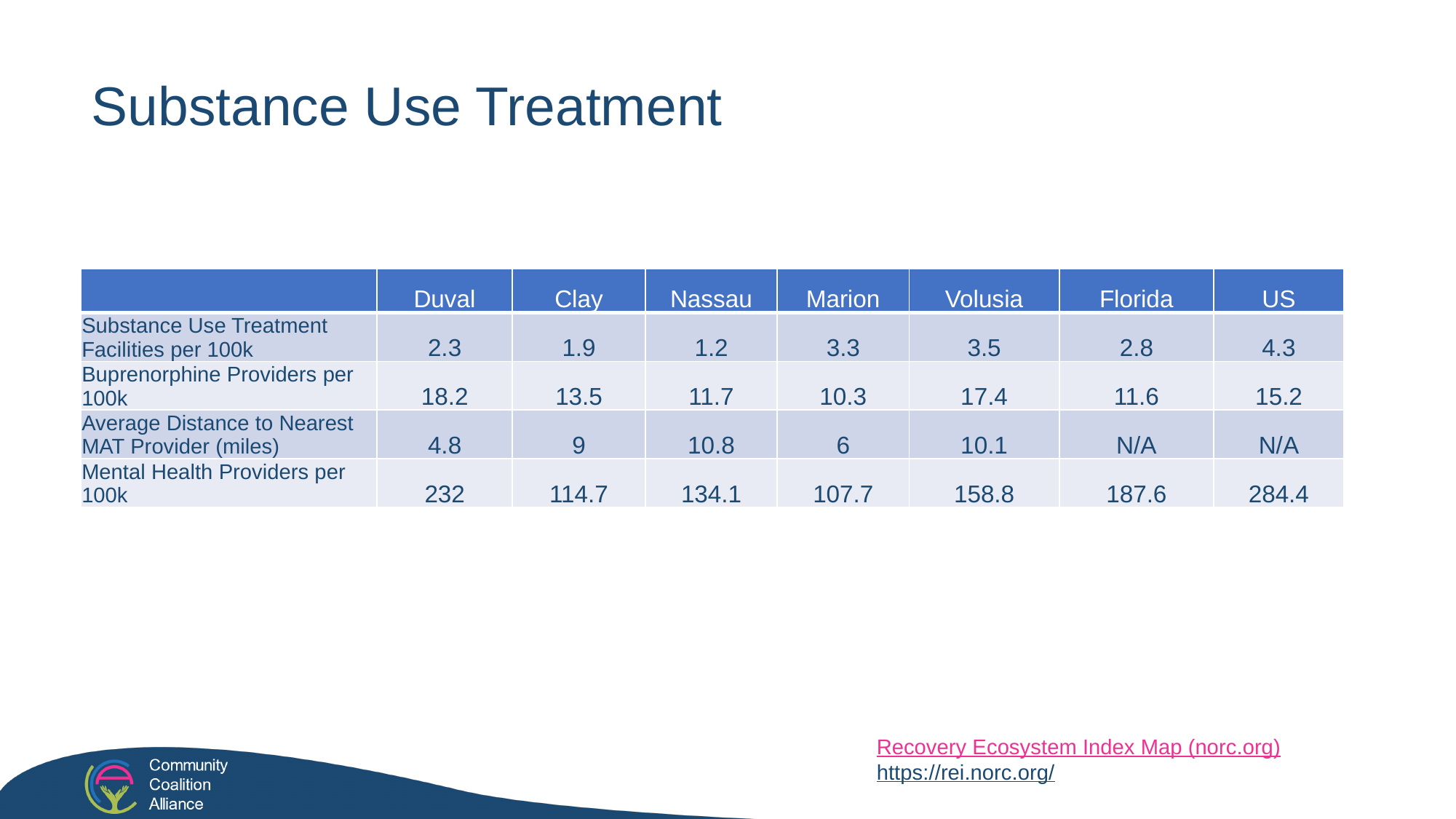

Substance Use Treatment
|  | Duval | Clay | Nassau | Marion | Volusia | Florida | US |
| --- | --- | --- | --- | --- | --- | --- | --- |
| Substance Use Treatment Facilities per 100k | 2.3 | 1.9 | 1.2 | 3.3 | 3.5 | 2.8 | 4.3 |
| Buprenorphine Providers per 100k | 18.2 | 13.5 | 11.7 | 10.3 | 17.4 | 11.6 | 15.2 |
| Average Distance to Nearest MAT Provider (miles) | 4.8 | 9 | 10.8 | 6 | 10.1 | N/A | N/A |
| Mental Health Providers per 100k | 232 | 114.7 | 134.1 | 107.7 | 158.8 | 187.6 | 284.4 |
Recovery Ecosystem Index Map (norc.org)
https://rei.norc.org/